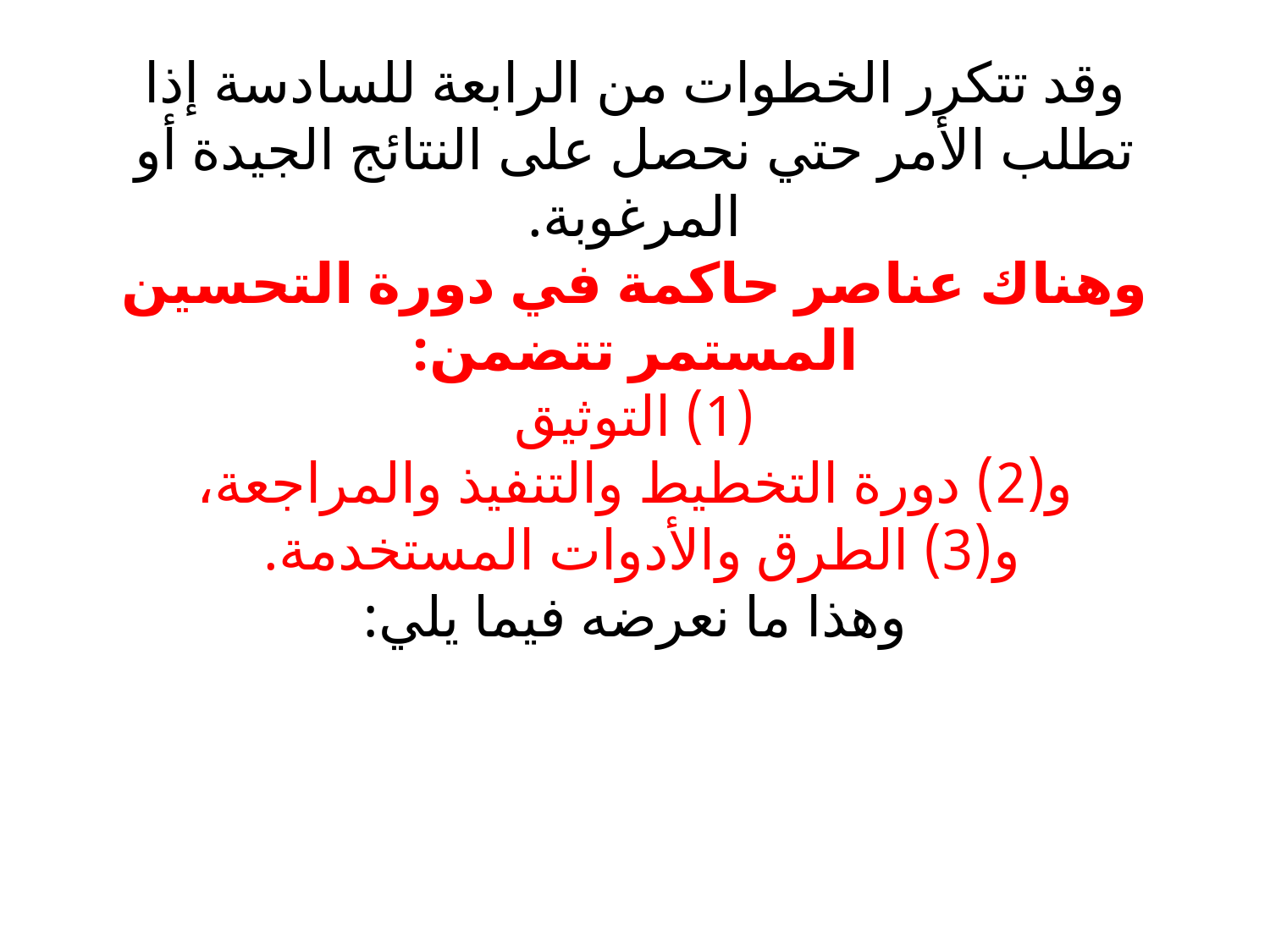

# وقد تتكرر الخطوات من الرابعة للسادسة إذا تطلب الأمر حتي نحصل على النتائج الجيدة أو المرغوبة. وهناك عناصر حاكمة في دورة التحسين المستمر تتضمن: (1) التوثيق و(2) دورة التخطيط والتنفيذ والمراجعة، و(3) الطرق والأدوات المستخدمة. وهذا ما نعرضه فيما يلي: